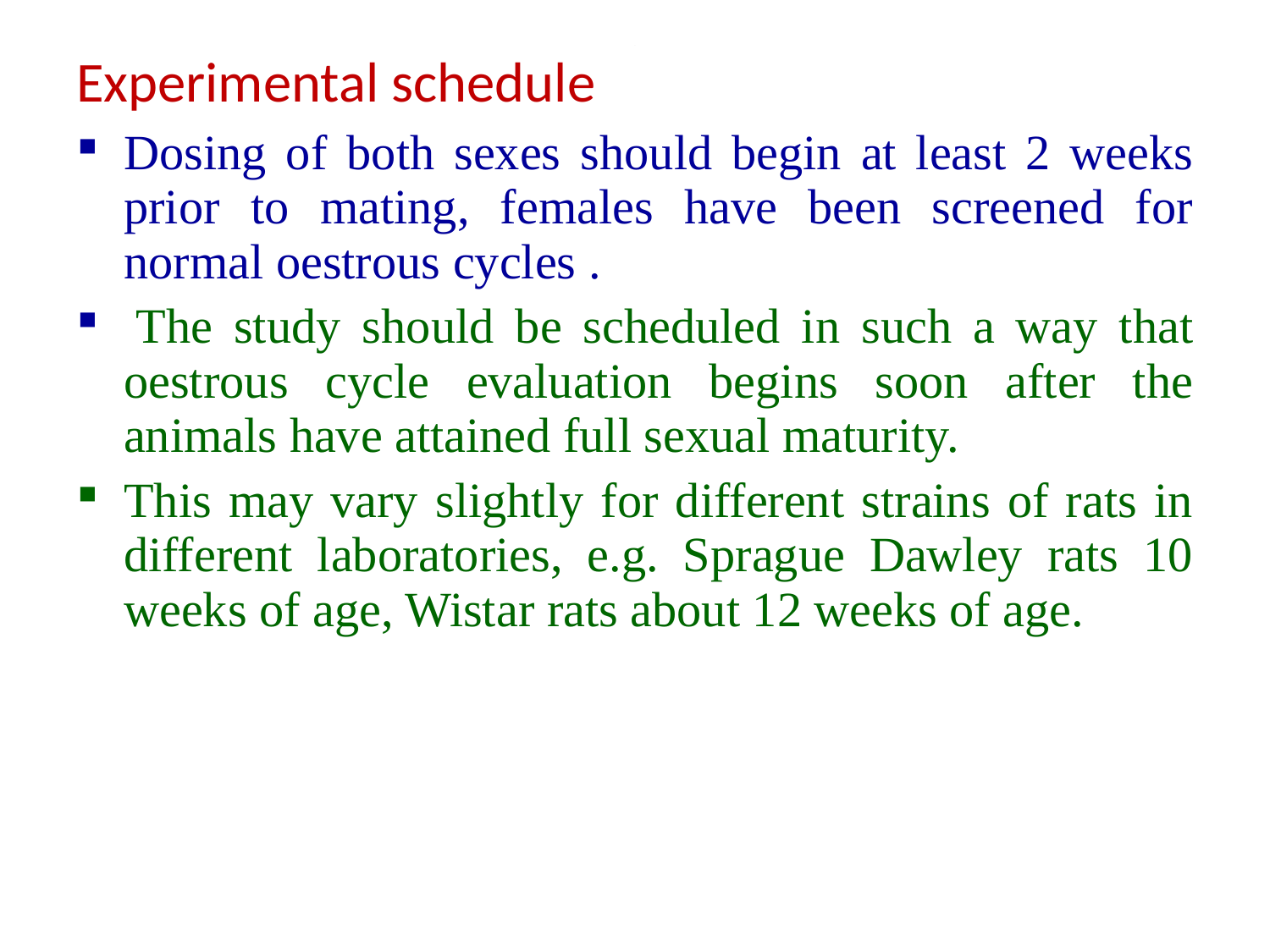

# .
Experimental schedule
Dosing of both sexes should begin at least 2 weeks prior to mating, females have been screened for normal oestrous cycles .
 The study should be scheduled in such a way that oestrous cycle evaluation begins soon after the animals have attained full sexual maturity.
This may vary slightly for different strains of rats in different laboratories, e.g. Sprague Dawley rats 10 weeks of age, Wistar rats about 12 weeks of age.